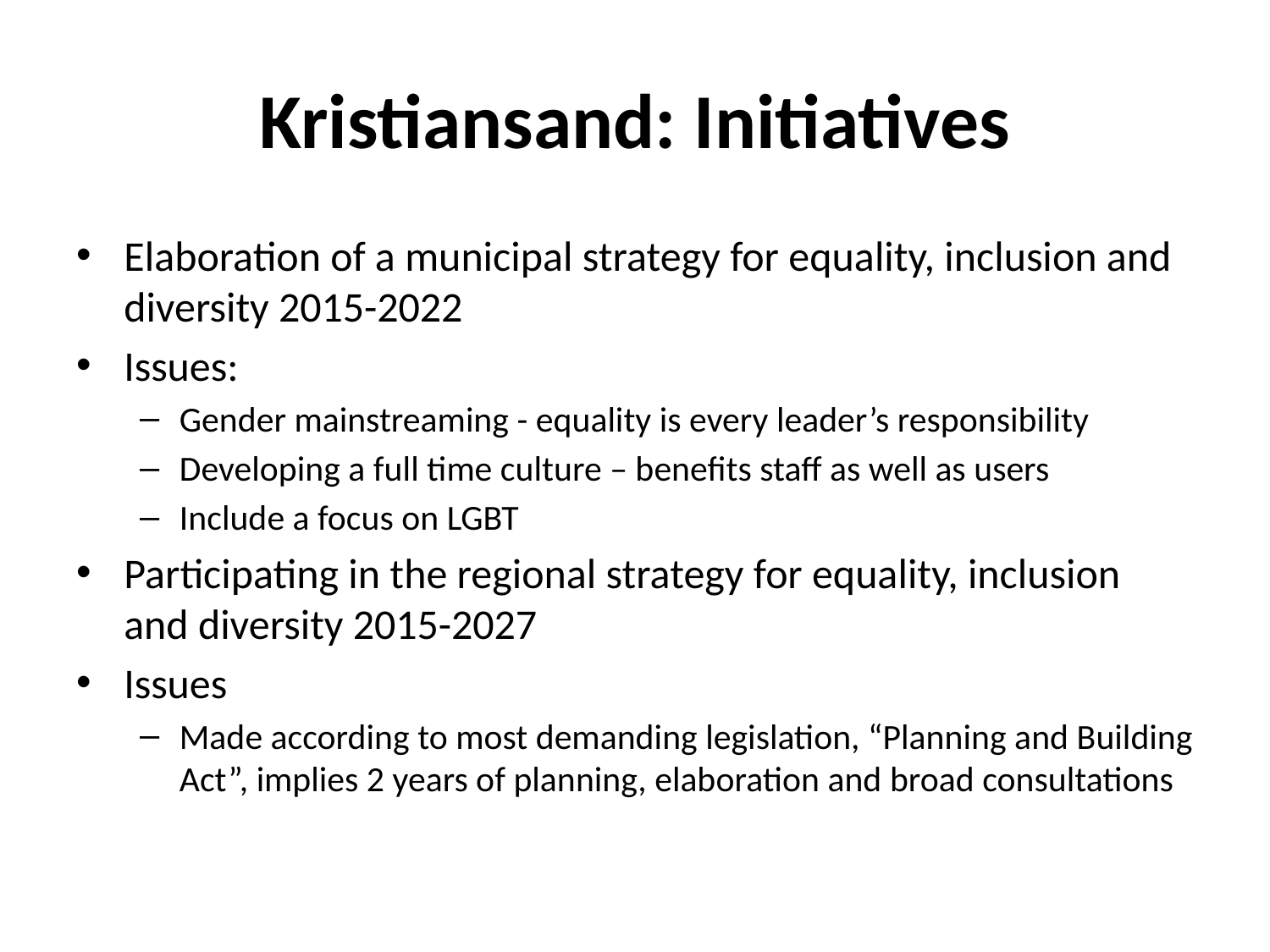

# Kristiansand: Initiatives
Elaboration of a municipal strategy for equality, inclusion and diversity 2015-2022
Issues:
Gender mainstreaming - equality is every leader’s responsibility
Developing a full time culture – benefits staff as well as users
Include a focus on LGBT
Participating in the regional strategy for equality, inclusion and diversity 2015-2027
Issues
Made according to most demanding legislation, “Planning and Building Act”, implies 2 years of planning, elaboration and broad consultations